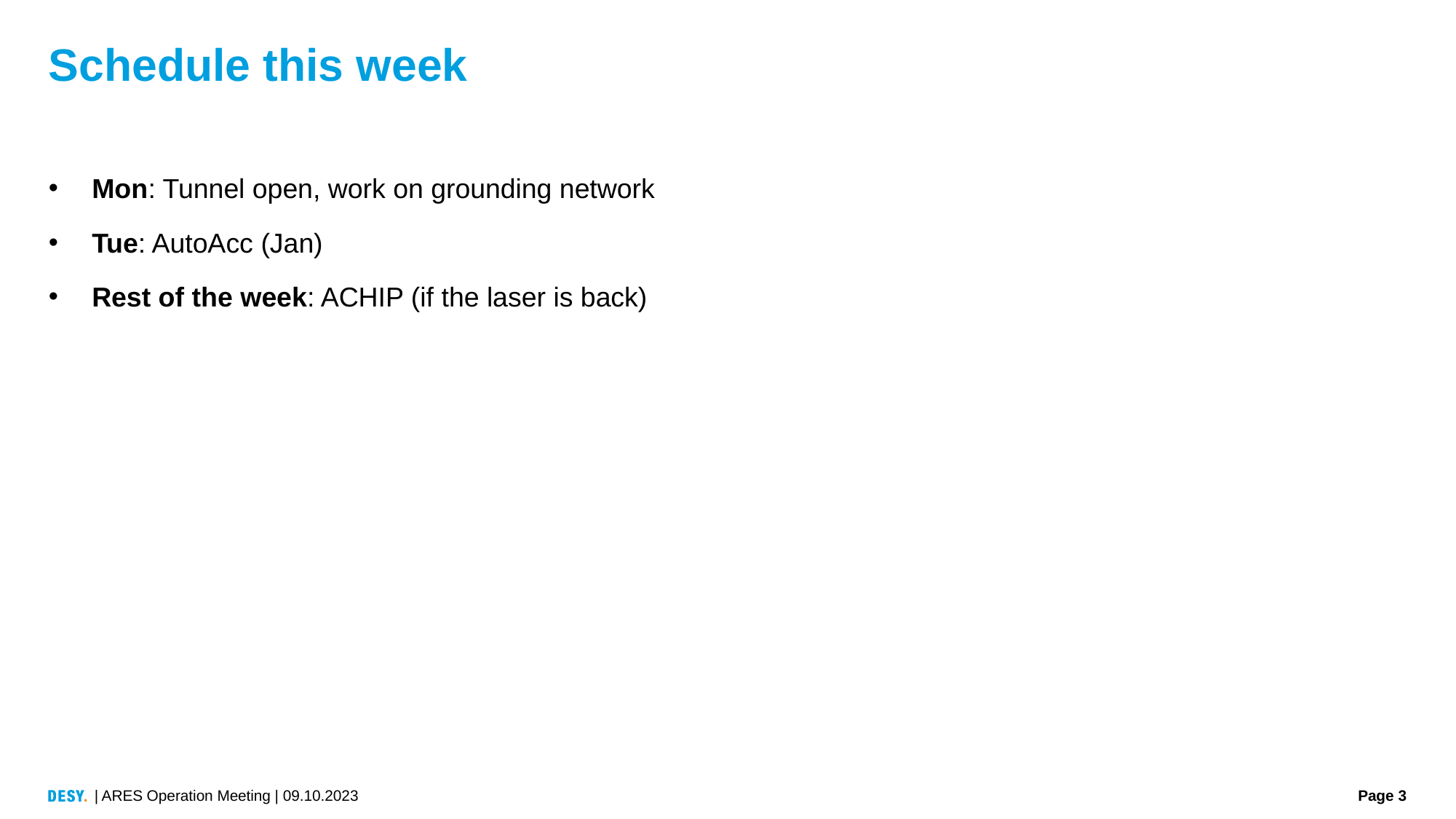

# Schedule this week
Mon: Tunnel open, work on grounding network
Tue: AutoAcc (Jan)
Rest of the week: ACHIP (if the laser is back)
| ARES Operation Meeting | 09.10.2023